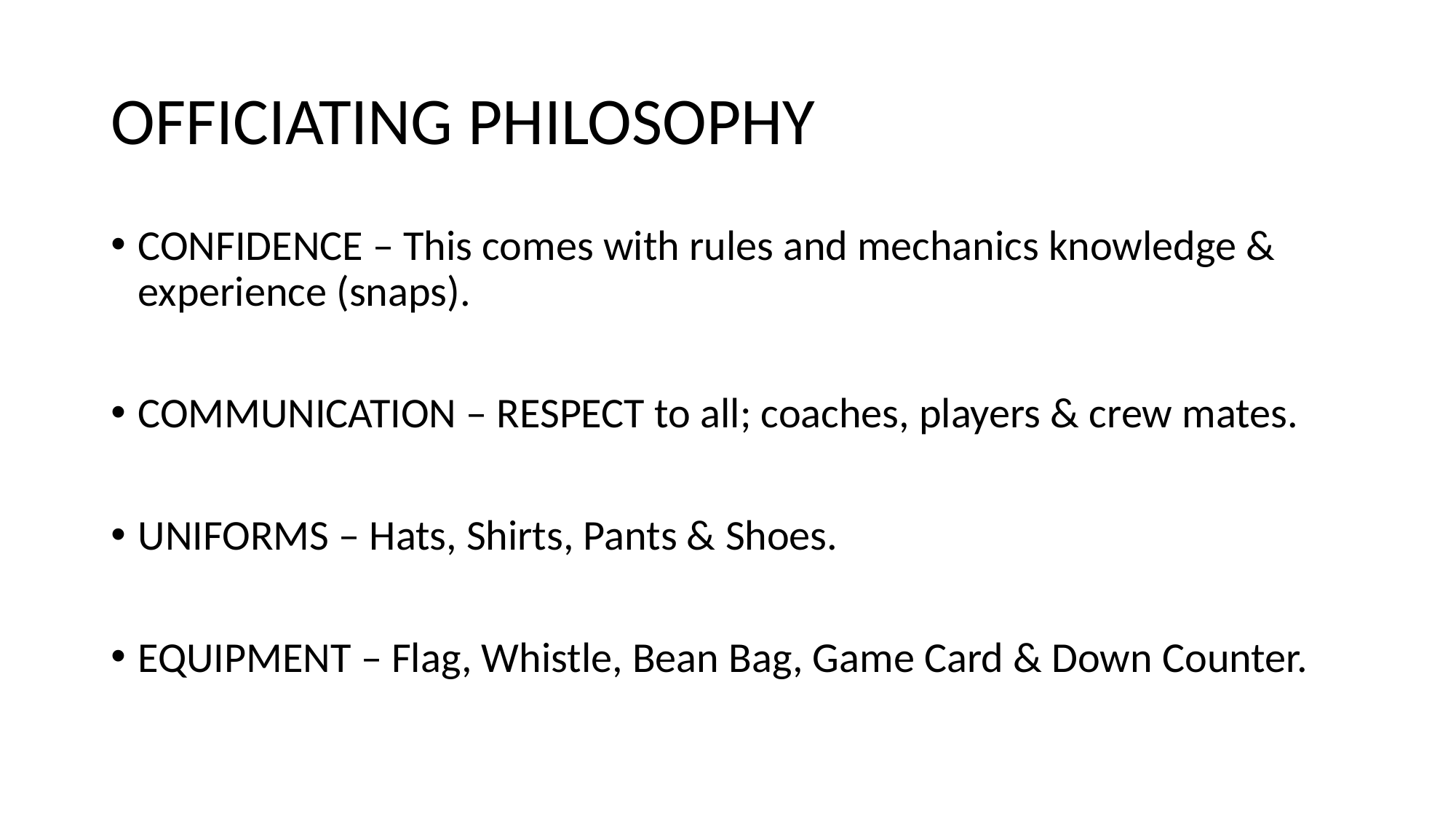

# OFFICIATING PHILOSOPHY
CONFIDENCE – This comes with rules and mechanics knowledge & experience (snaps).

COMMUNICATION – RESPECT to all; coaches, players & crew mates.

UNIFORMS – Hats, Shirts, Pants & Shoes.

EQUIPMENT – Flag, Whistle, Bean Bag, Game Card & Down Counter.